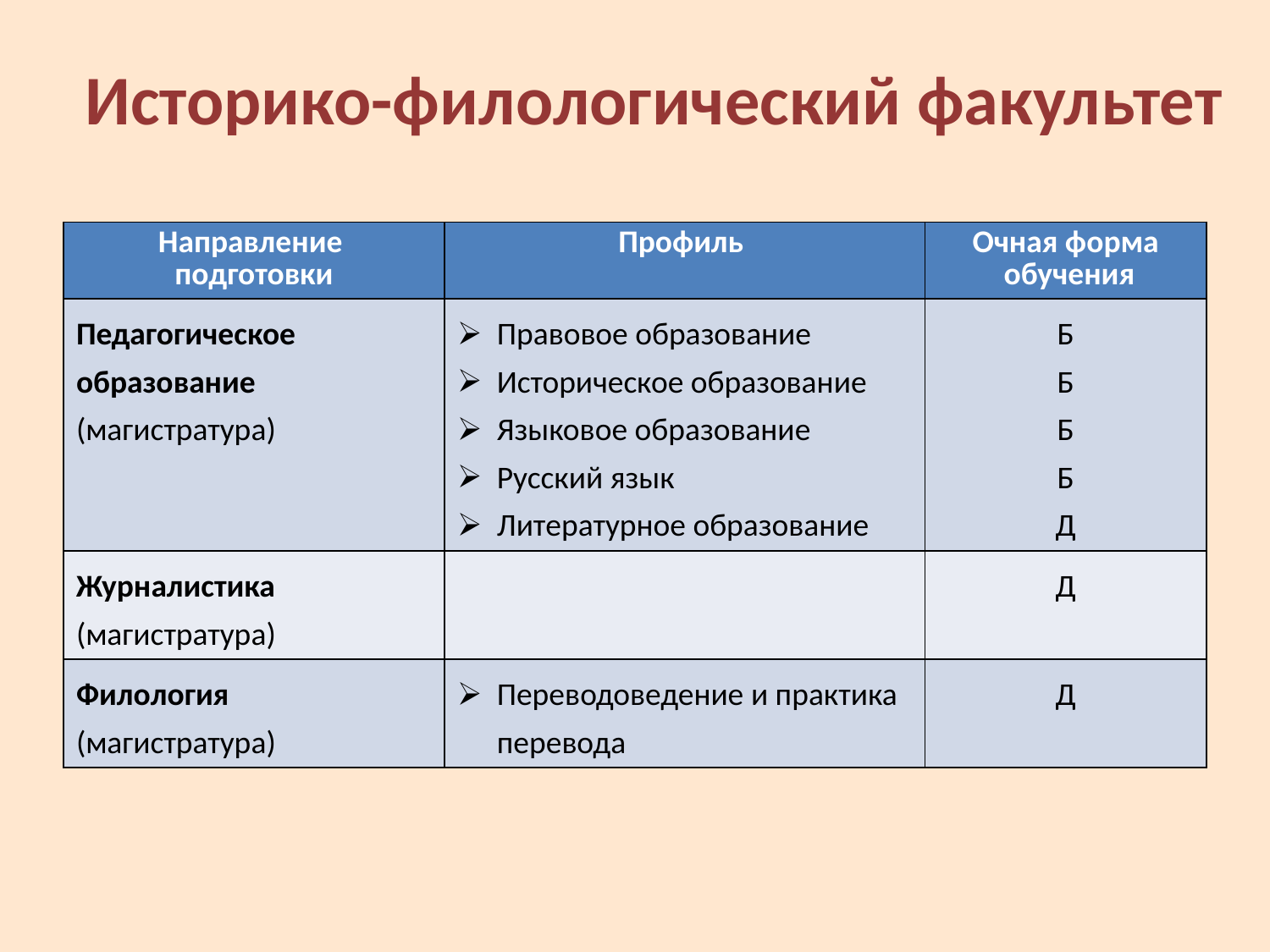

# Историко-филологический факультет
| Направление подготовки | Профиль | Очная форма обучения |
| --- | --- | --- |
| Педагогическое образование (магистратура) | Правовое образование Историческое образование Языковое образование Русский язык Литературное образование | Б Б Б Б Д |
| Журналистика (магистратура) |  | Д |
| Филология (магистратура) | Переводоведение и практика перевода | Д |